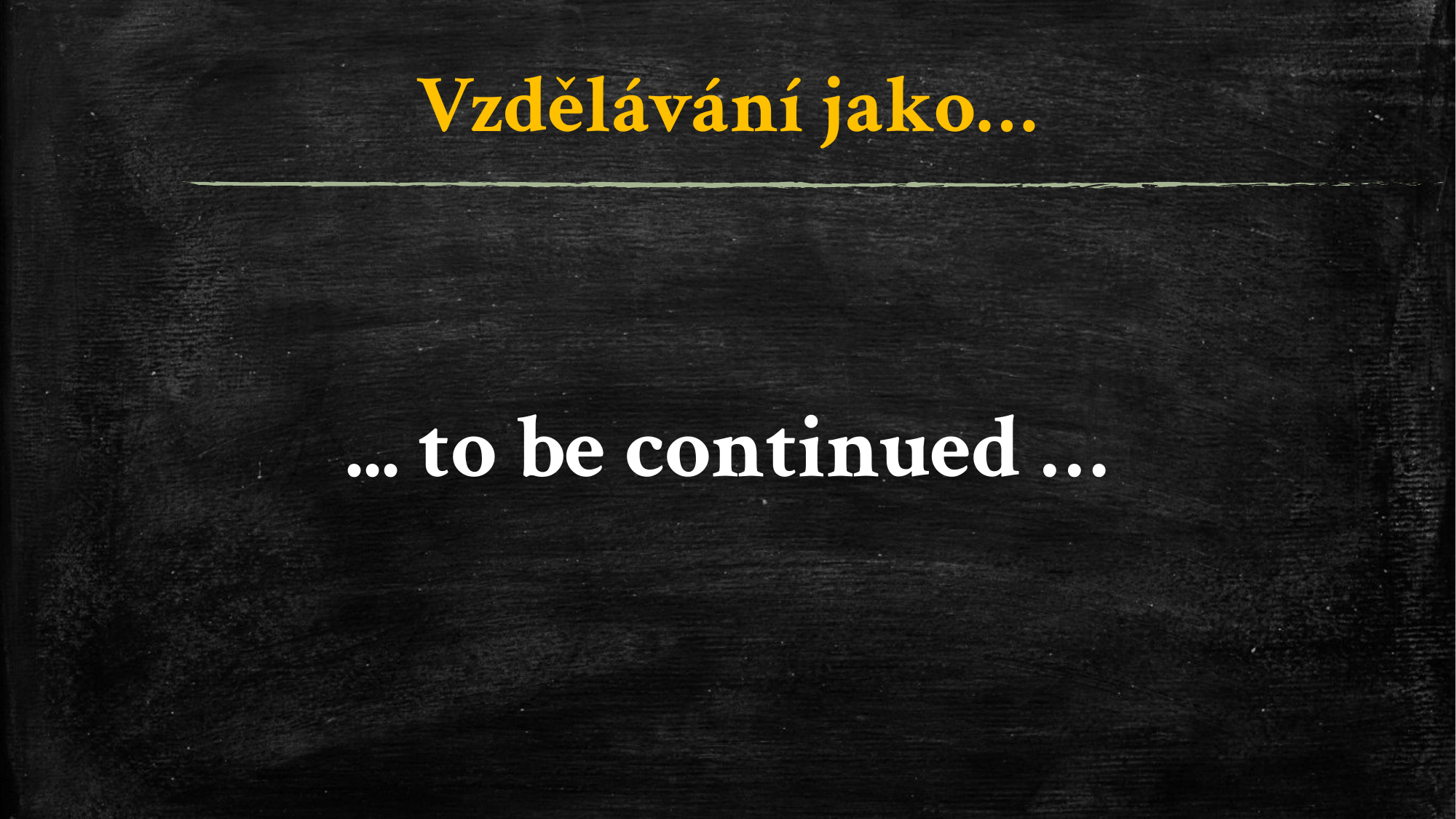

# Vzdělávání jako…
... to be continued …